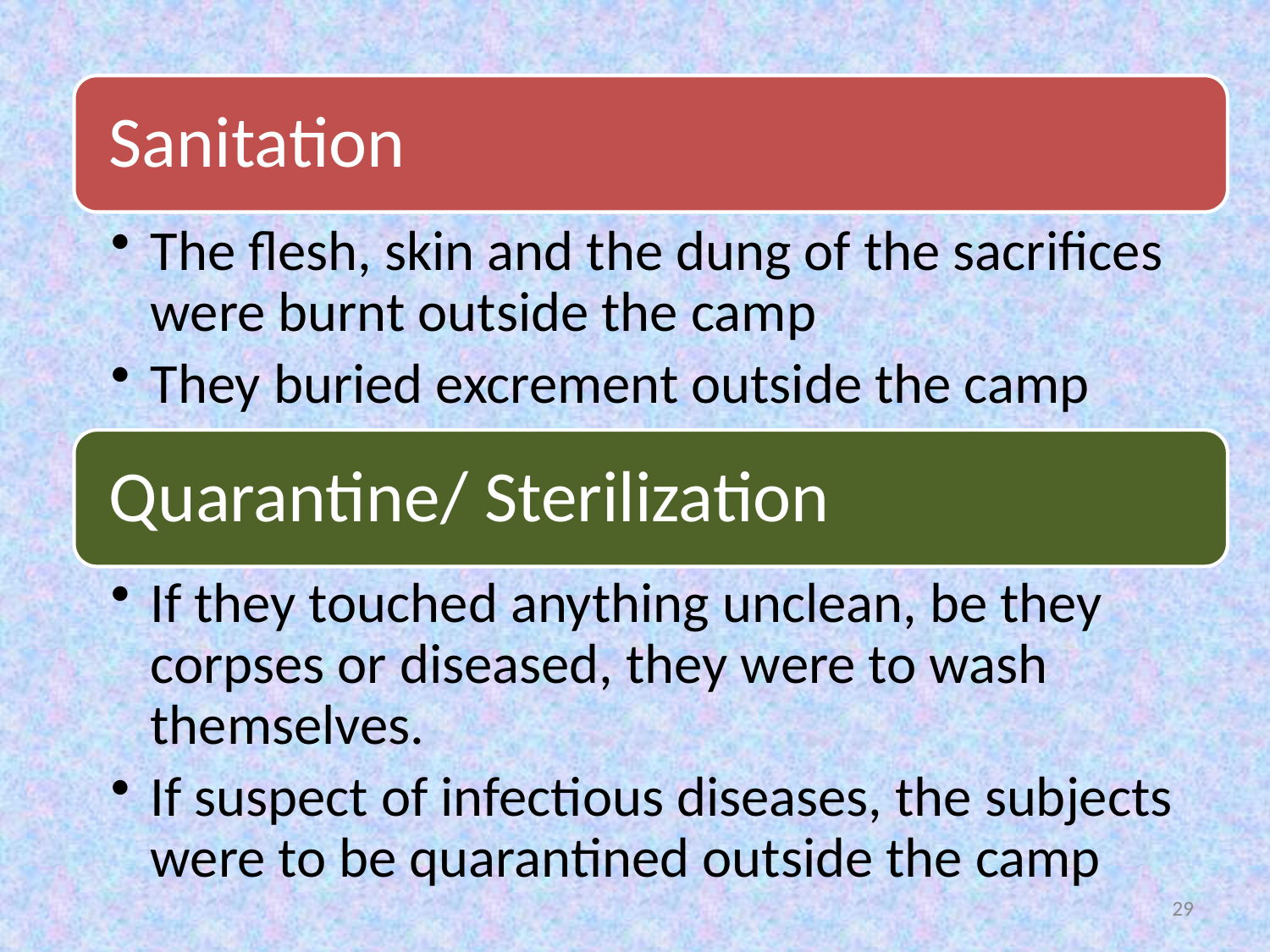

Sanitation
The flesh, skin and the dung of the sacrifices were burnt outside the camp
They buried excrement outside the camp
Quarantine/ Sterilization
If they touched anything unclean, be they corpses or diseased, they were to wash themselves.
If suspect of infectious diseases, the subjects were to be quarantined outside the camp
29